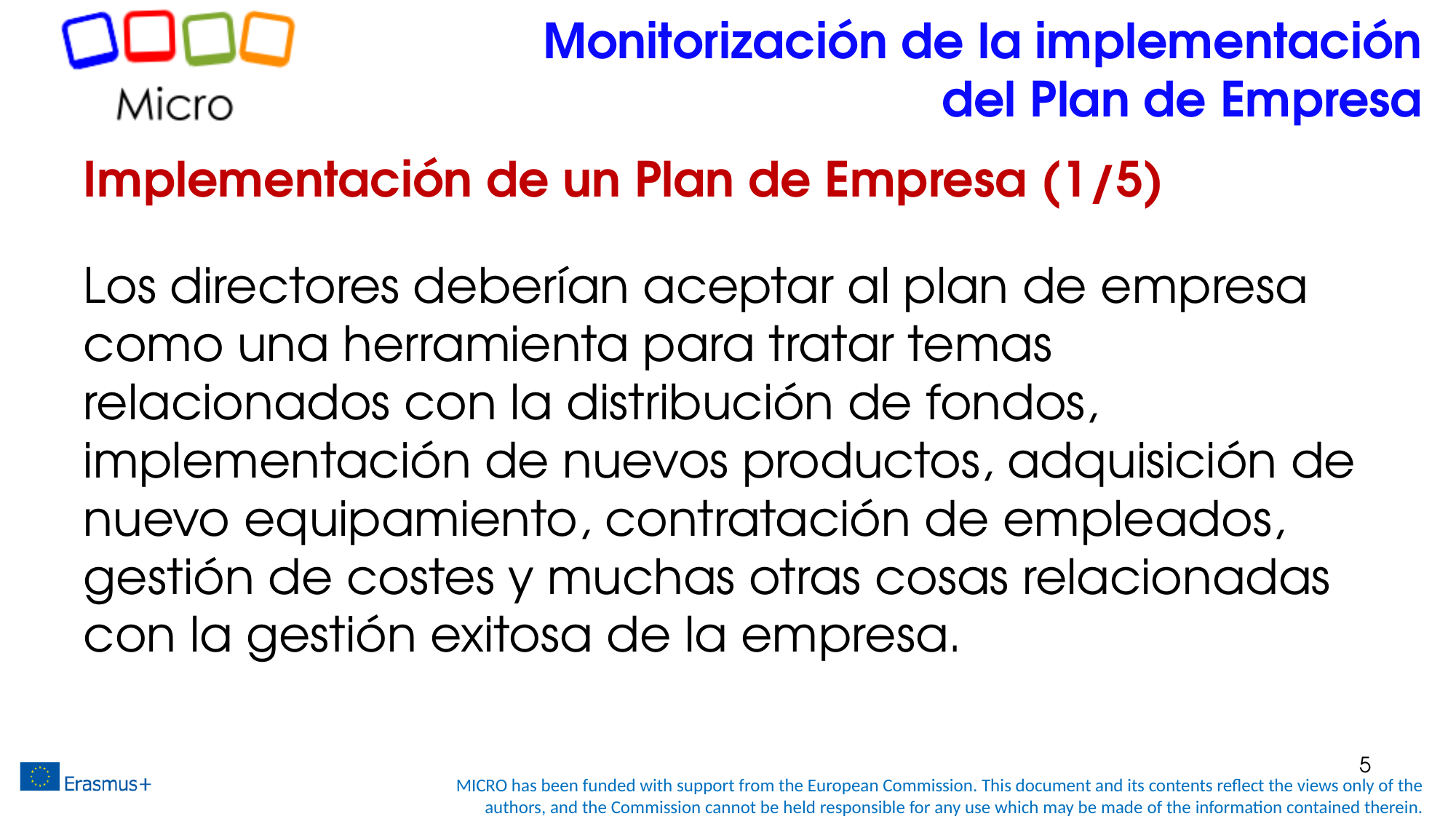

# Monitorización de la implementación del Plan de Empresa
Implementación de un Plan de Empresa (1/5)

Los directores deberían aceptar al plan de empresa como una herramienta para tratar temas relacionados con la distribución de fondos, implementación de nuevos productos, adquisición de nuevo equipamiento, contratación de empleados, gestión de costes y muchas otras cosas relacionadas con la gestión exitosa de la empresa.
5